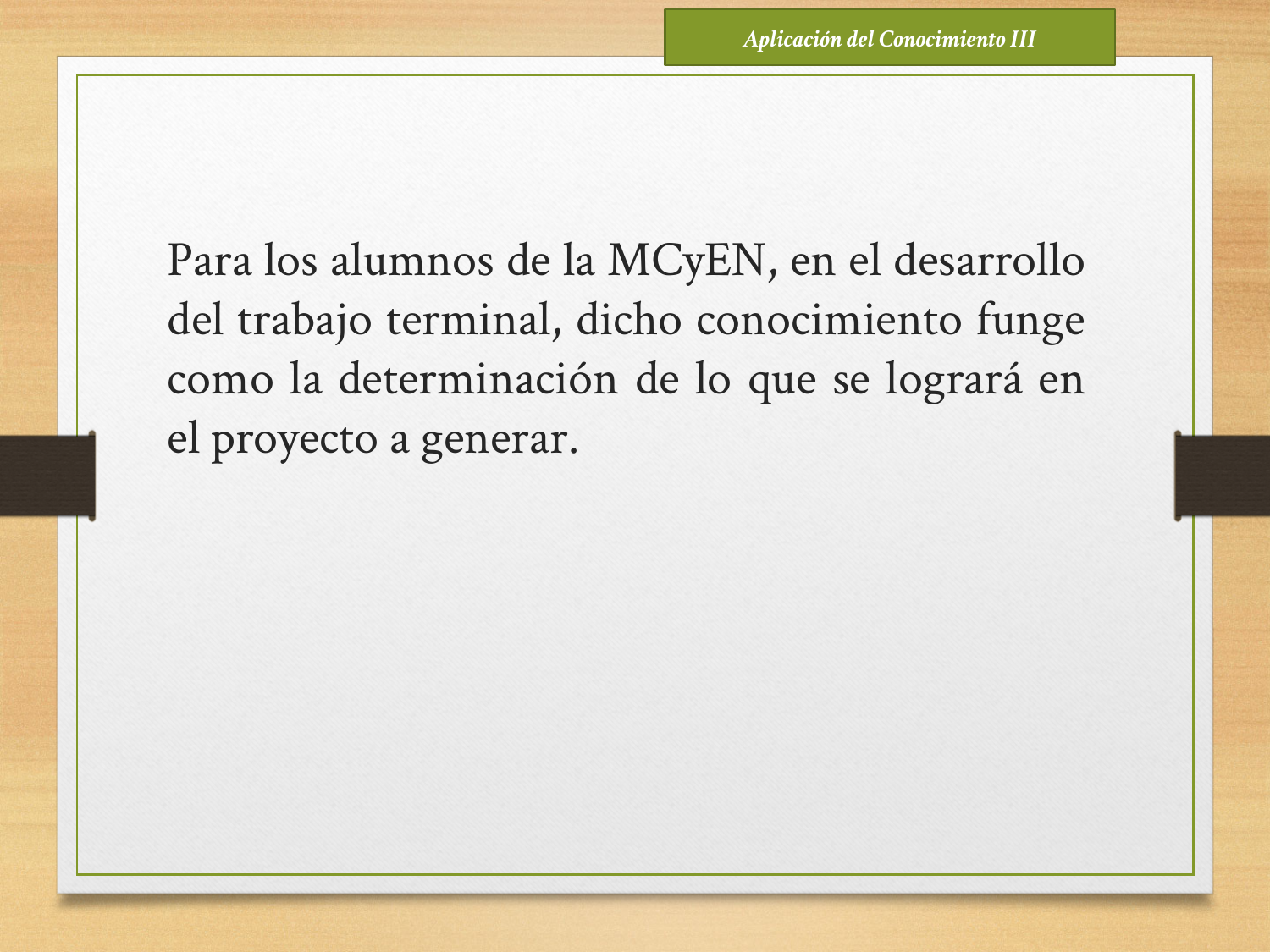

Aplicación del Conocimiento III
Para los alumnos de la MCyEN, en el desarrollo del trabajo terminal, dicho conocimiento funge como la determinación de lo que se logrará en el proyecto a generar.